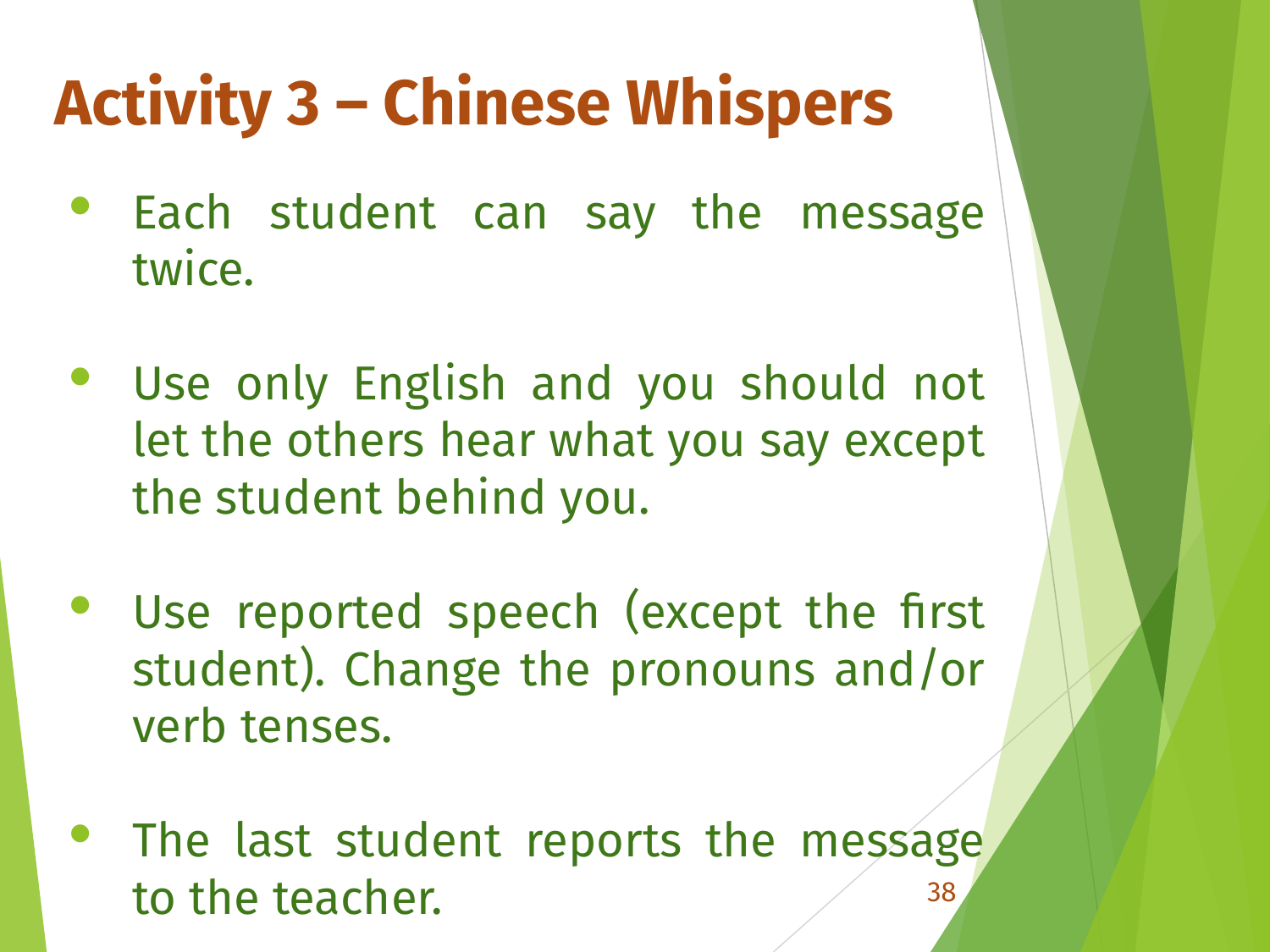

# Activity 3 – Chinese Whispers
Each student can say the message twice.

Use only English and you should not let the others hear what you say except the student behind you.

Use reported speech (except the first student). Change the pronouns and/or verb tenses.

The last student reports the message to the teacher.
38